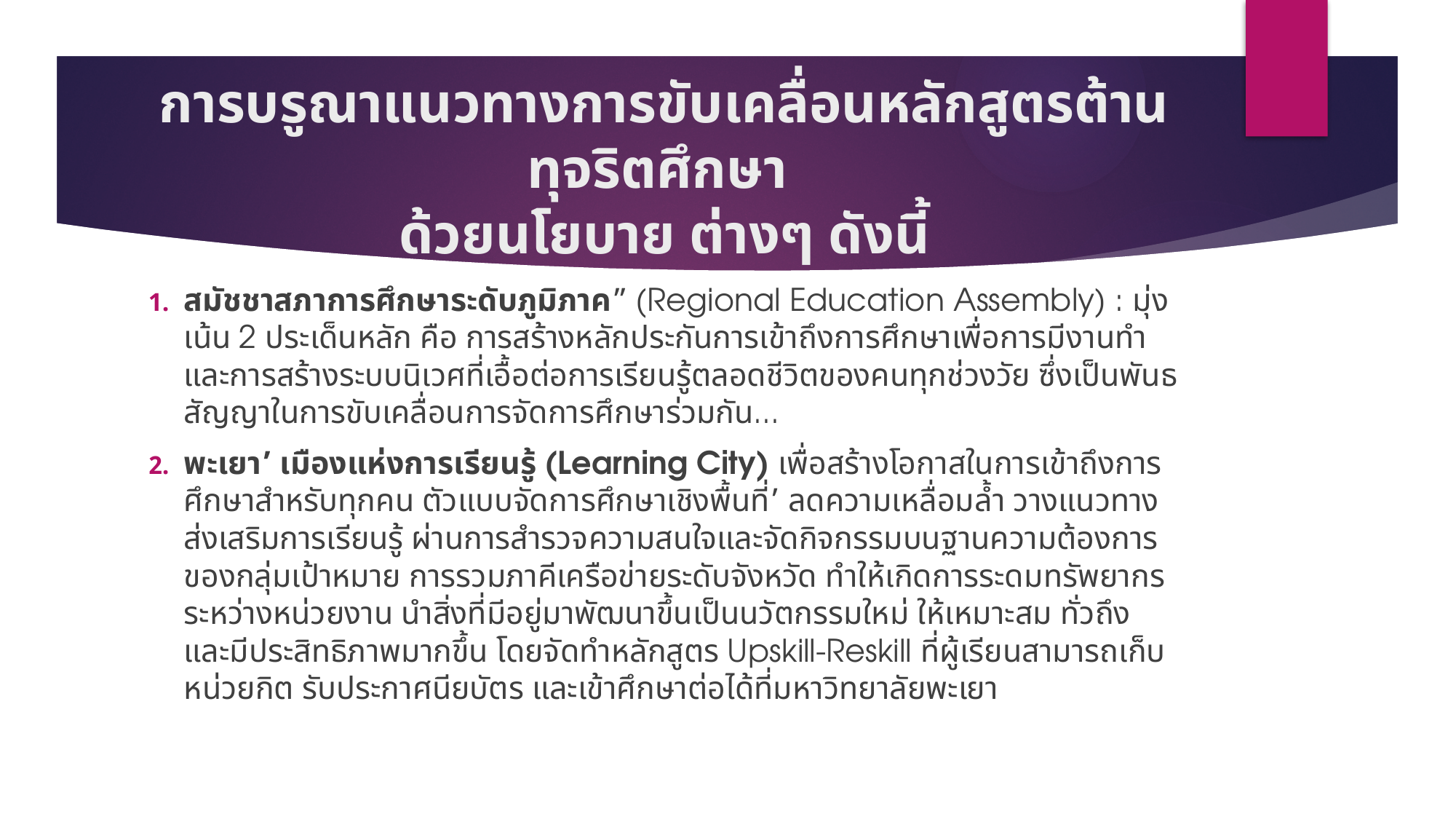

# การบรูณาแนวทางการขับเคลื่อนหลักสูตรต้านทุจริตศึกษา ด้วยนโยบาย ต่างๆ ดังนี้
สมัชชาสภาการศึกษาระดับภูมิภาค” (Regional Education Assembly) : มุ่งเน้น 2 ประเด็นหลัก คือ การสร้างหลักประกันการเข้าถึงการศึกษาเพื่อการมีงานทำ และการสร้างระบบนิเวศที่เอื้อต่อการเรียนรู้ตลอดชีวิตของคนทุกช่วงวัย ซึ่งเป็นพันธสัญญาในการขับเคลื่อนการจัดการศึกษาร่วมกัน...
พะเยา’ เมืองแห่งการเรียนรู้ (Learning City) เพื่อสร้างโอกาสในการเข้าถึงการศึกษาสำหรับทุกคน ตัวแบบจัดการศึกษาเชิงพื้นที่’ ลดความเหลื่อมล้ำ วางแนวทางส่งเสริมการเรียนรู้ ผ่านการสำรวจความสนใจและจัดกิจกรรมบนฐานความต้องการของกลุ่มเป้าหมาย การรวมภาคีเครือข่ายระดับจังหวัด ทำให้เกิดการระดมทรัพยากรระหว่างหน่วยงาน นำสิ่งที่มีอยู่มาพัฒนาขึ้นเป็นนวัตกรรมใหม่ ให้เหมาะสม ทั่วถึง และมีประสิทธิภาพมากขึ้น โดยจัดทำหลักสูตร Upskill-Reskill ที่ผู้เรียนสามารถเก็บหน่วยกิต รับประกาศนียบัตร และเข้าศึกษาต่อได้ที่มหาวิทยาลัยพะเยา